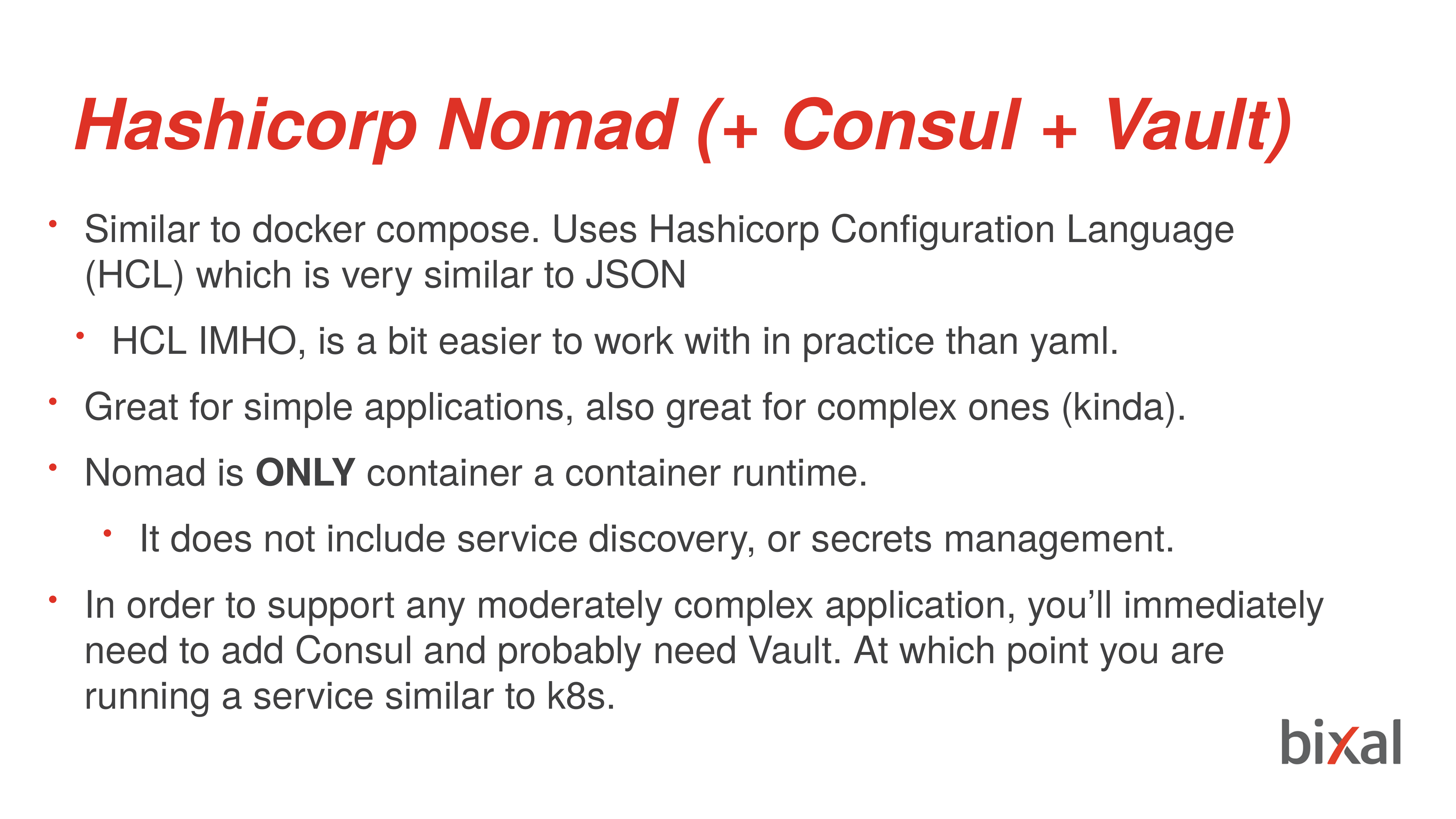

Hashicorp Nomad (+ Consul + Vault)
Similar to docker compose. Uses Hashicorp Configuration Language (HCL) which is very similar to JSON
HCL IMHO, is a bit easier to work with in practice than yaml.
Great for simple applications, also great for complex ones (kinda).
Nomad is ONLY container a container runtime.
It does not include service discovery, or secrets management.
In order to support any moderately complex application, you’ll immediately need to add Consul and probably need Vault. At which point you are running a service similar to k8s.